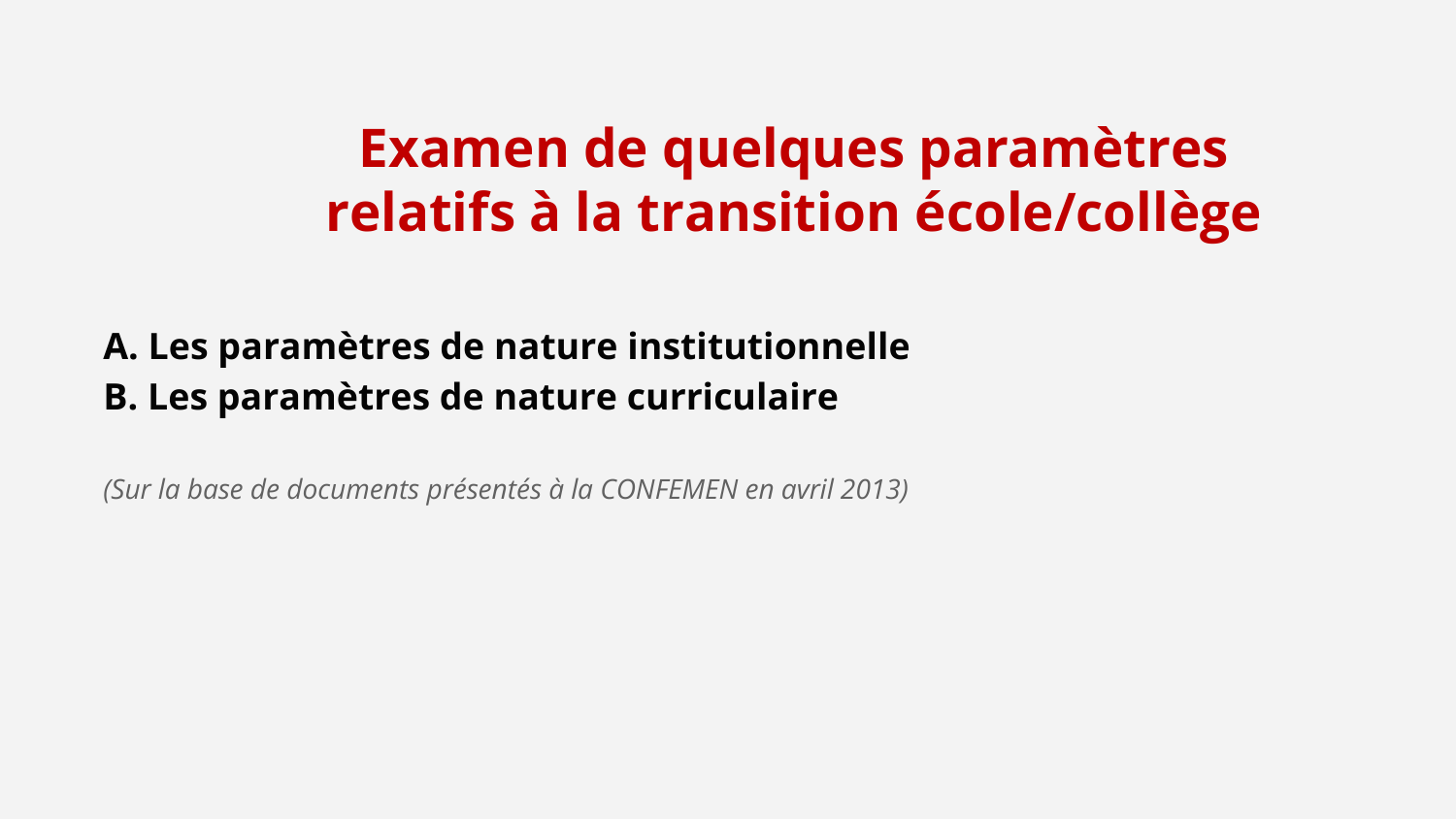

# Examen de quelques paramètres relatifs à la transition école/collège

A. Les paramètres de nature institutionnelle
B. Les paramètres de nature curriculaire

(Sur la base de documents présentés à la CONFEMEN en avril 2013)